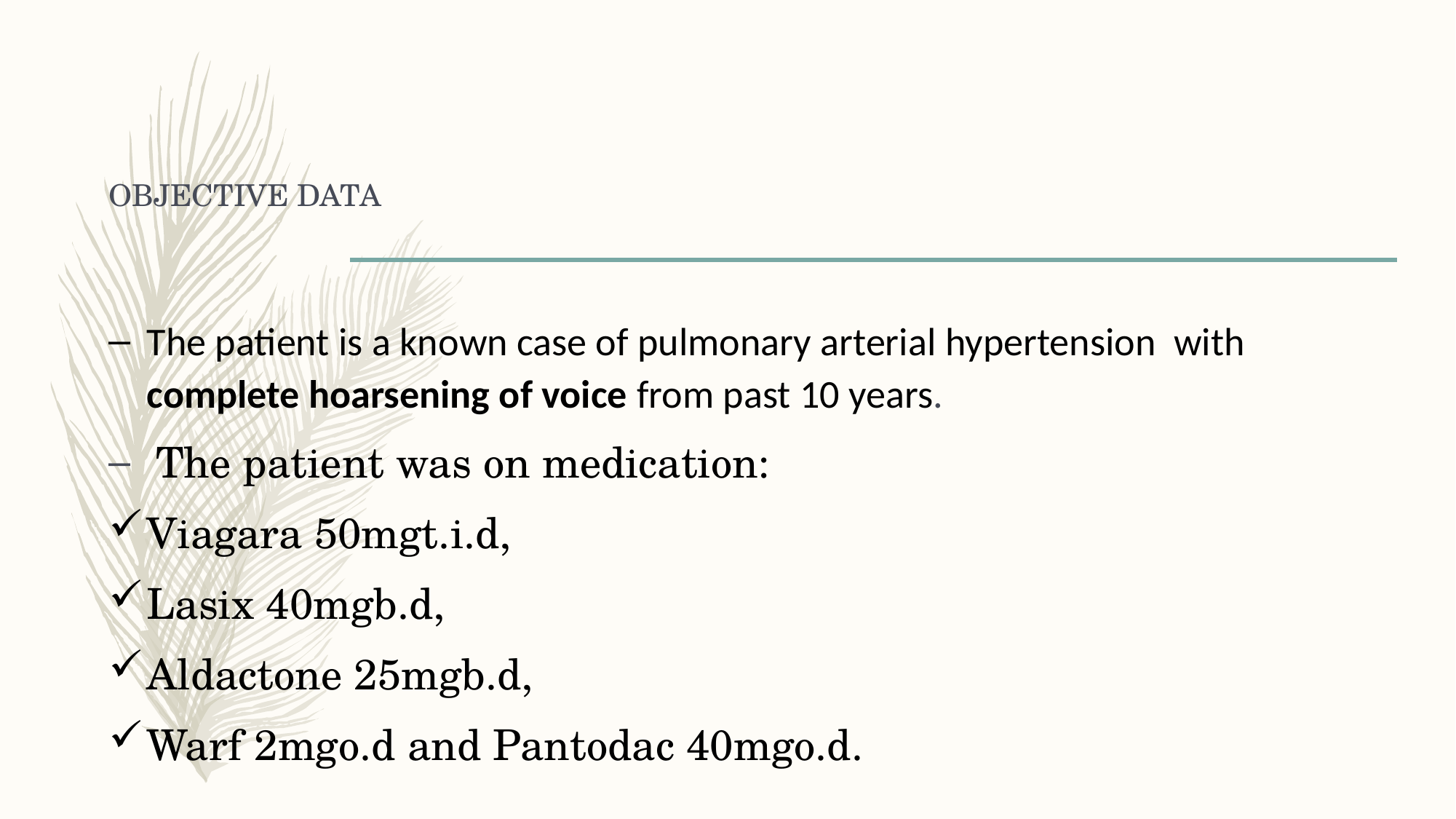

# OBJECTIVE DATA
The patient is a known case of pulmonary arterial hypertension  with complete hoarsening of voice from past 10 years.
 The patient was on medication:
Viagara 50mgt.i.d,
Lasix 40mgb.d,
Aldactone 25mgb.d,
Warf 2mgo.d and Pantodac 40mgo.d.